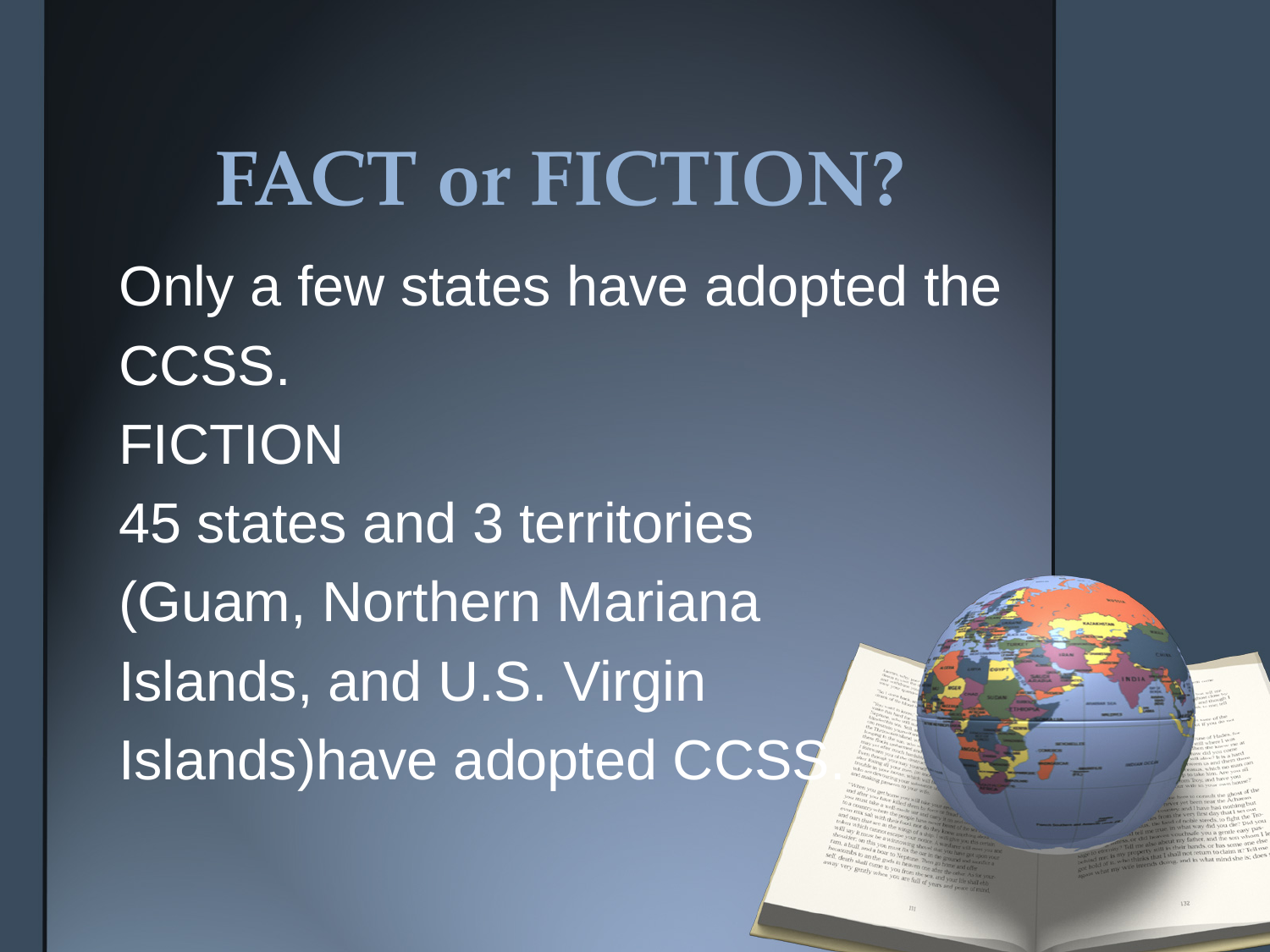

# FACT or FICTION?
Only a few states have adopted the
CCSS.
FICTION
45 states and 3 territories
(Guam, Northern Mariana
Islands, and U.S. Virgin
Islands)have adopted CCSS.